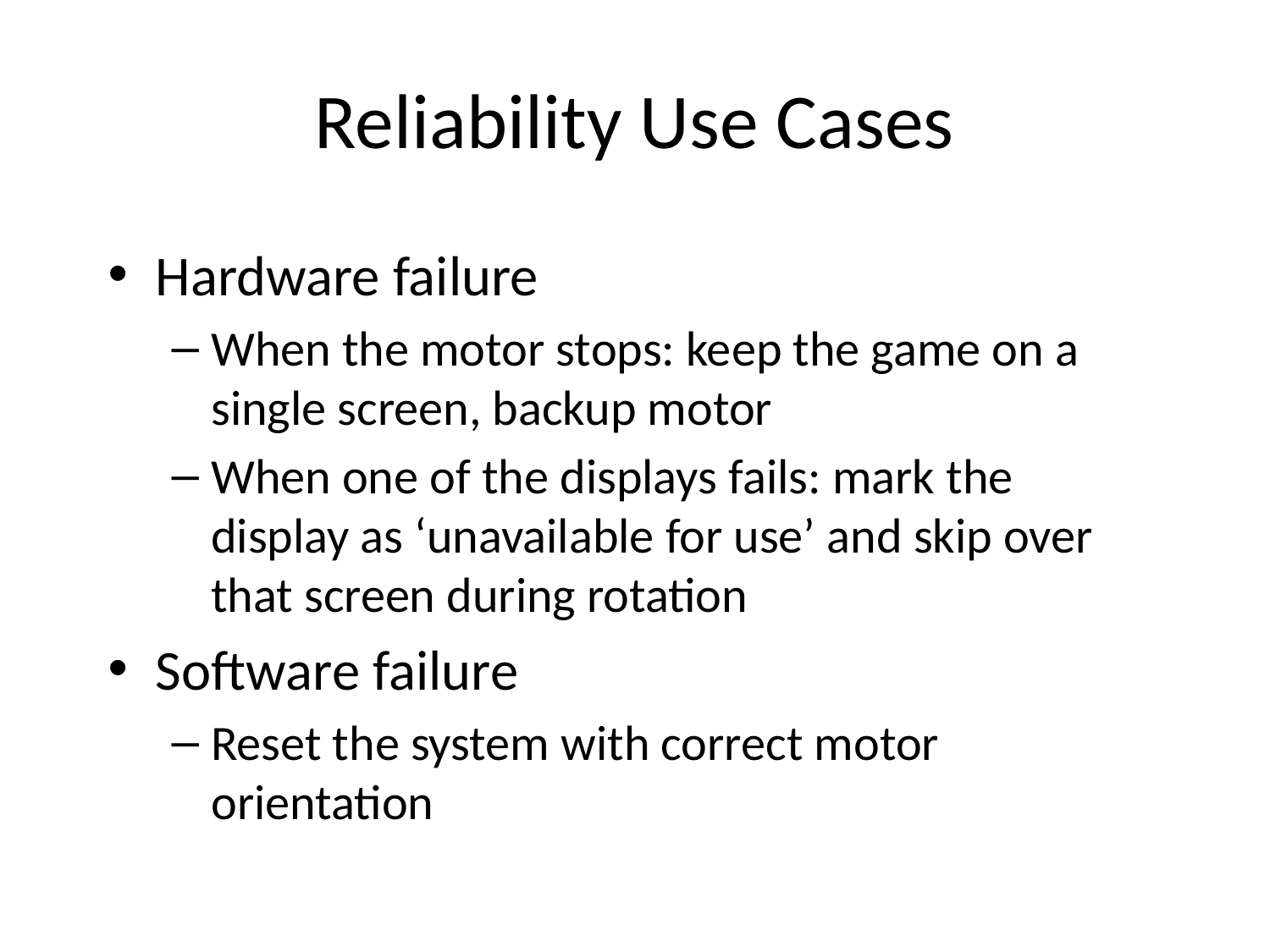

# Reliability Use Cases
Hardware failure
When the motor stops: keep the game on a single screen, backup motor
When one of the displays fails: mark the display as ‘unavailable for use’ and skip over that screen during rotation
Software failure
Reset the system with correct motor orientation